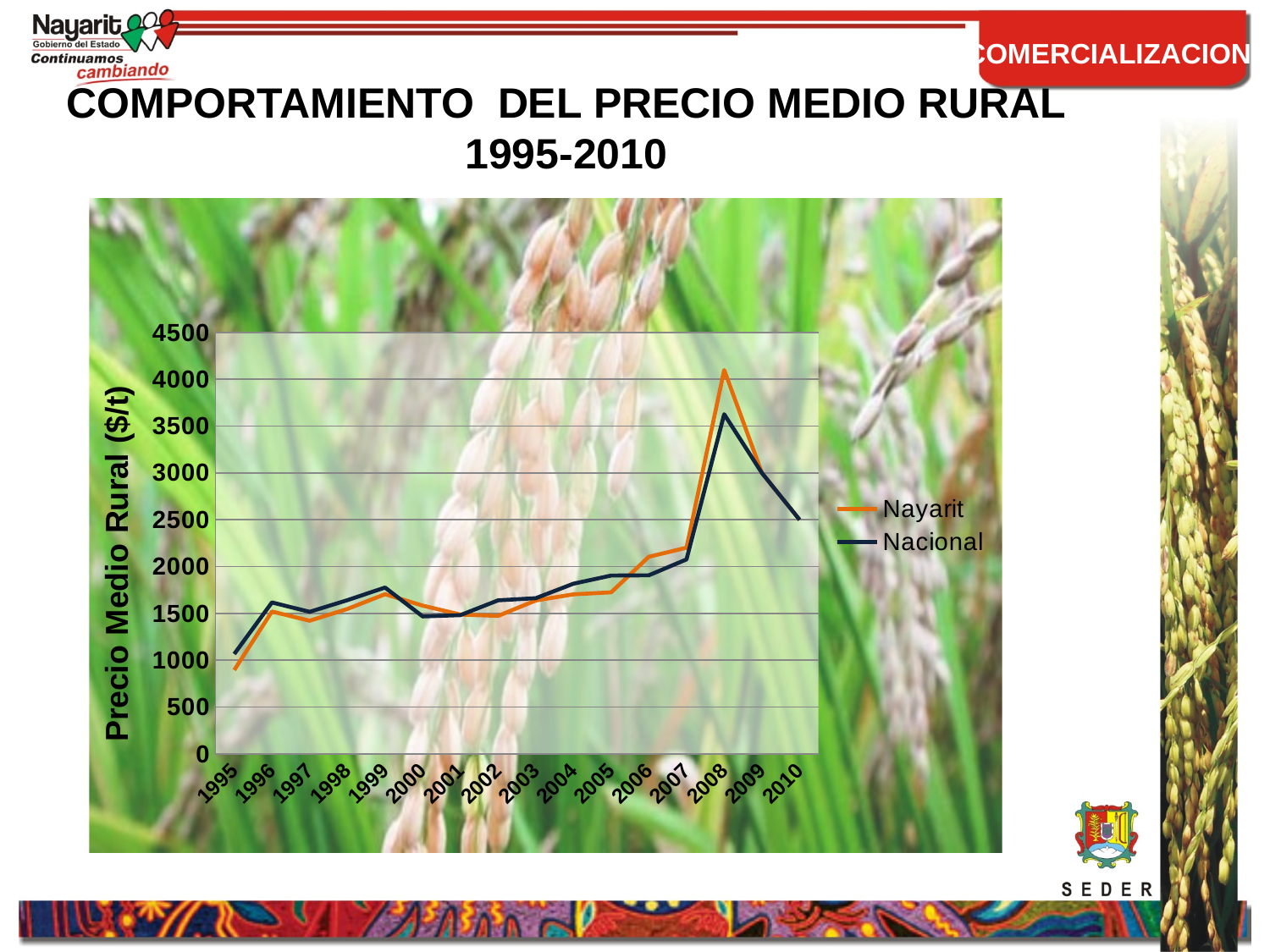

COMERCIALIZACION
COMPORTAMIENTO  DEL PRECIO MEDIO RURAL
1995-2010

### Chart

| Category | Nayarit | Nacional |
|---|---|---|
| 1995 | 894.5 | 1066.1 |
| 1996 | 1519.71 | 1616.62 |
| 1997 | 1421.1799999999998 | 1516.1299999999999 |
| 1998 | 1546.9 | 1640.47 |
| 1999 | 1704.43 | 1775.71 |
| 2000 | 1582.43 | 1467.37 |
| 2001 | 1487.02 | 1481.03 |
| 2002 | 1473.1399999999999 | 1639.2 |
| 2003 | 1637.6599999999999 | 1661.7 |
| 2004 | 1702.93 | 1816.61 |
| 2005 | 1724.1699999999998 | 1903.6499999999999 |
| 2006 | 2103.71 | 1906.23 |
| 2007 | 2200.68 | 2076.2 |
| 2008 | 4099.110000000002 | 3626.64 |
| 2009 | 3000.0 | 3000.0 |
| 2010 | 2500.0 | 2500.0 |